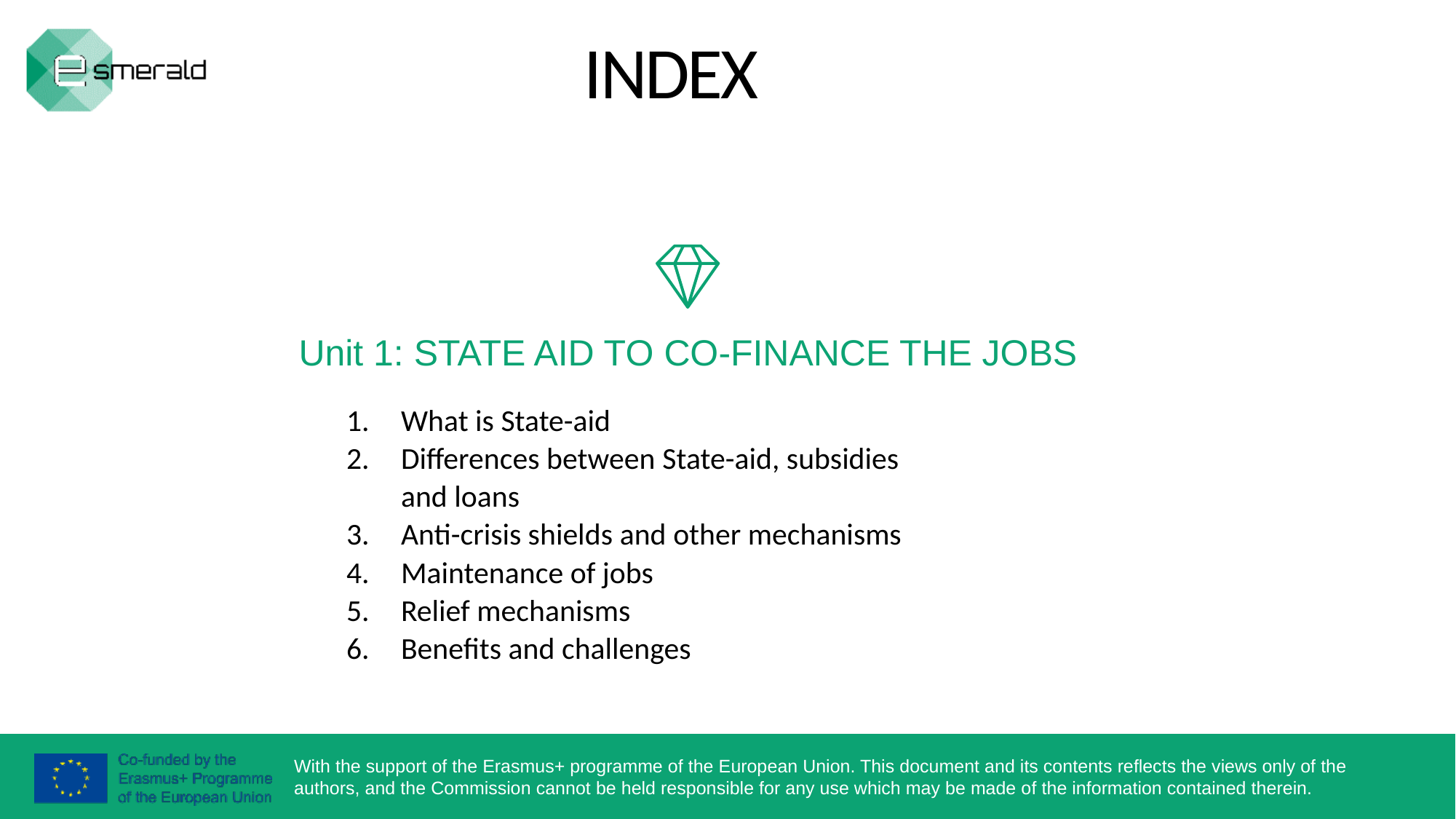

INDEX

Unit 1: STATE AID TO CO-FINANCE THE JOBS

What is State-aid
Differences between State-aid, subsidies and loans
Anti-crisis shields and other mechanisms
Maintenance of jobs
Relief mechanisms
Benefits and challenges